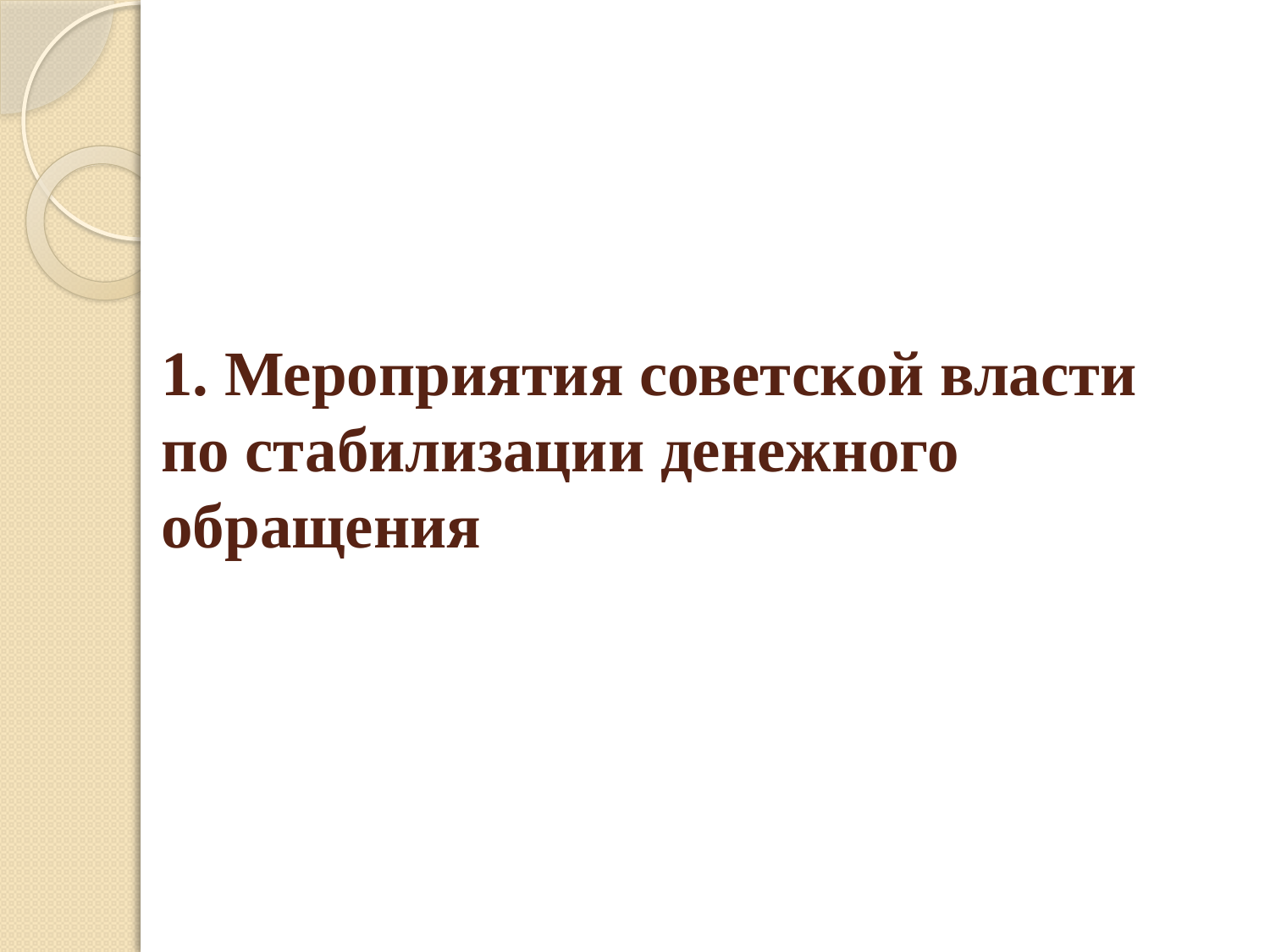

# 1. Мероприятия советской власти по стабилизации денежного обращения